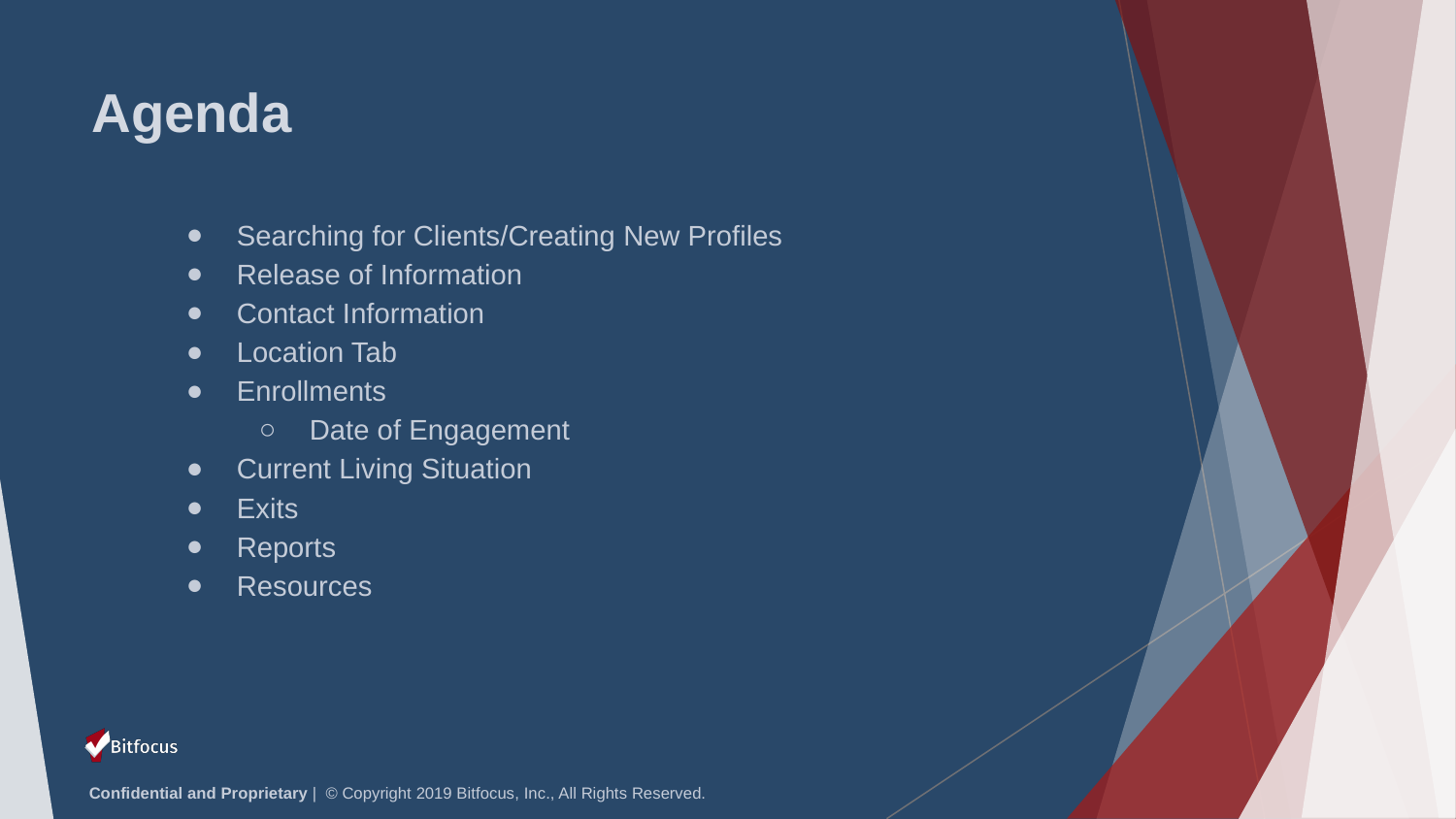

# Agenda

Searching for Clients/Creating New Profiles
Release of Information
Contact Information
Location Tab
Enrollments
Date of Engagement
Current Living Situation
Exits
Reports
Resources